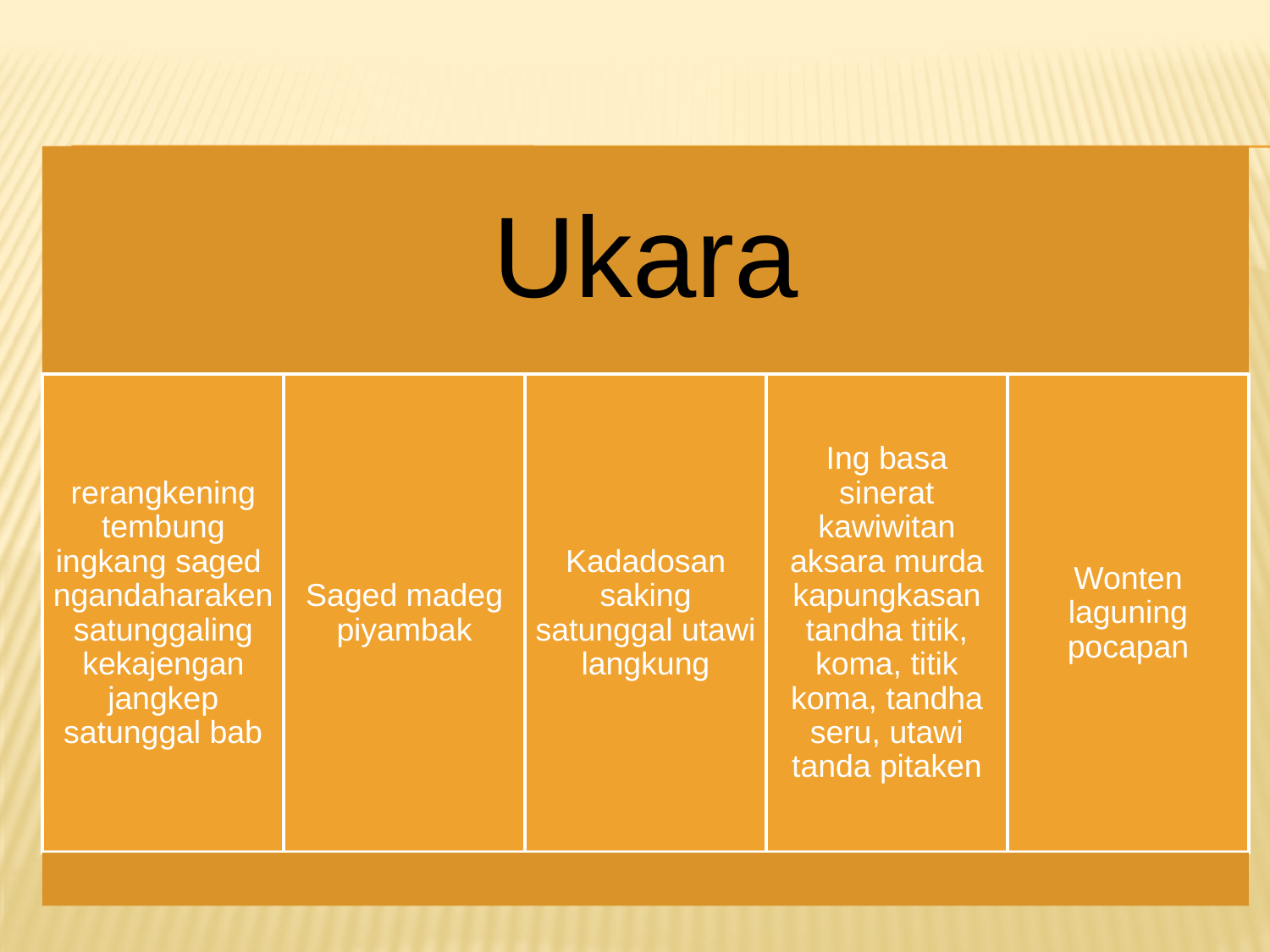

Ukara
rerangkening tembung ingkang saged  ngandaharaken satunggaling kekajengan jangkep satunggal bab
Saged madeg piyambak
Kadadosan saking satunggal utawi langkung
Ing basa sinerat kawiwitan aksara murda kapungkasan tandha titik, koma, titik koma, tandha seru, utawi tanda pitaken
Wonten laguning pocapan